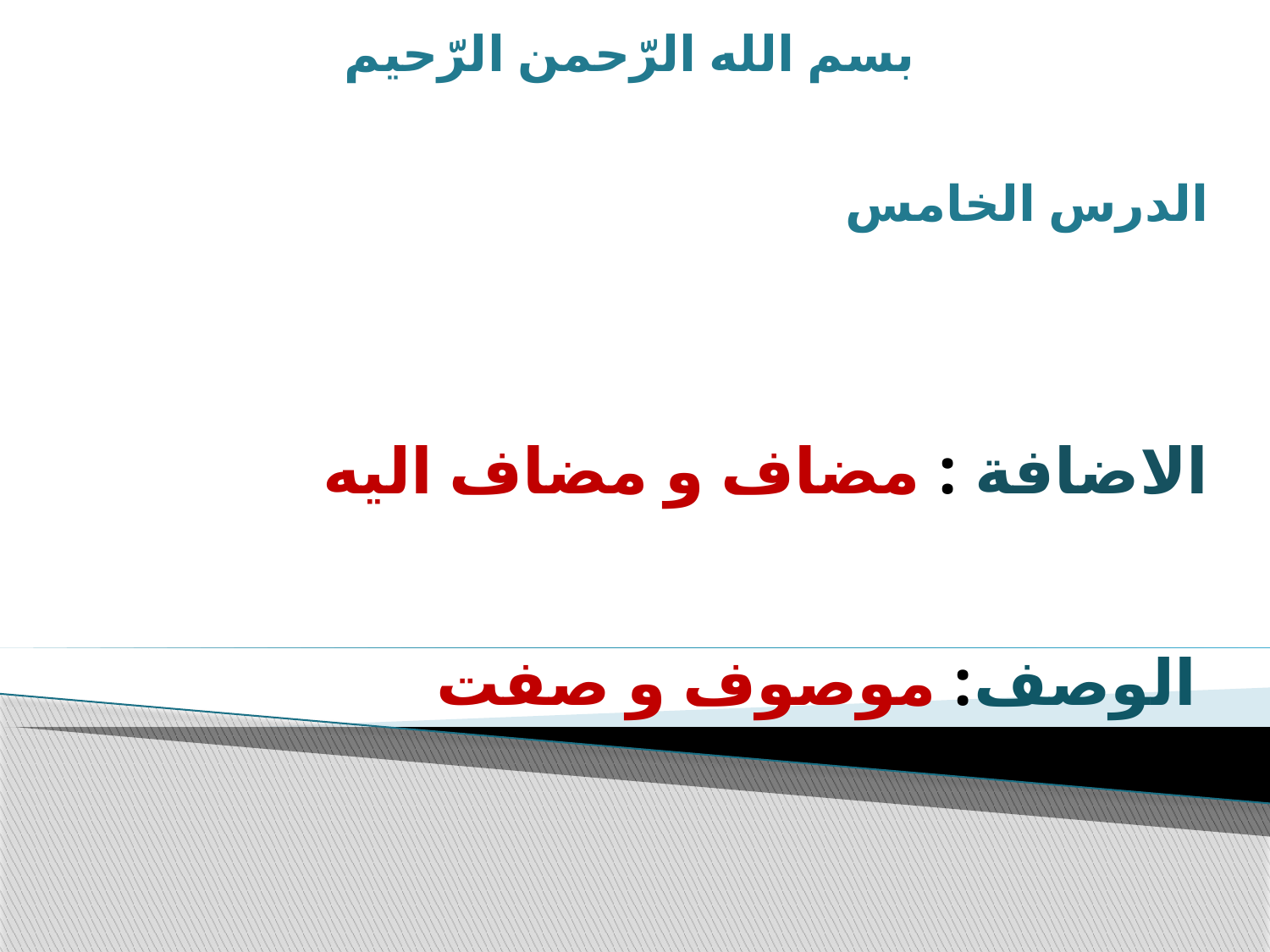

بسم الله الرّحمن الرّحیم

الدرس الخامس

الاضافة : مضاف و مضاف الیه

 الوصف: موصوف و صفت
#